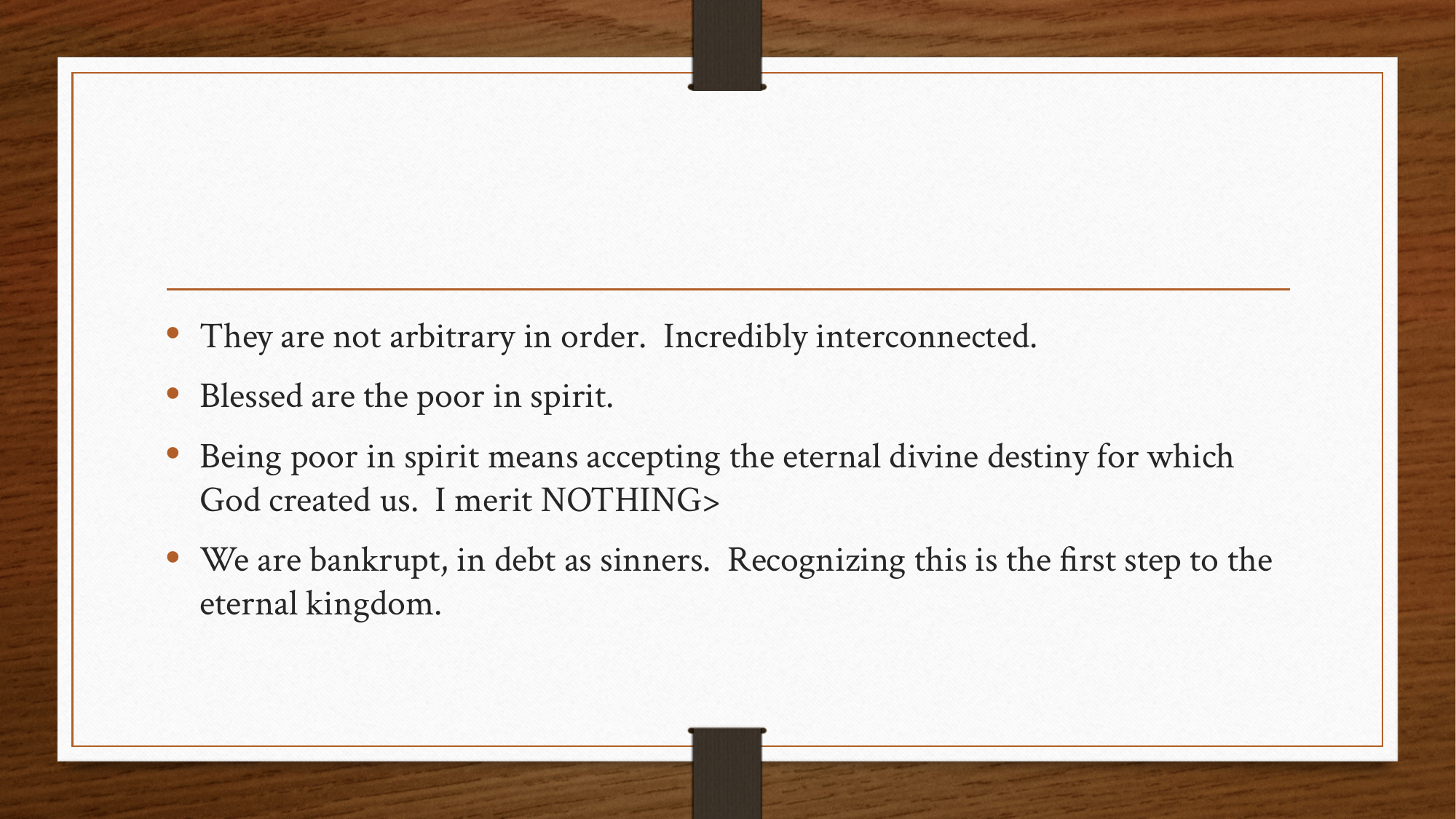

#
They are not arbitrary in order.  Incredibly interconnected.
Blessed are the poor in spirit.
Being poor in spirit means accepting the eternal divine destiny for which God created us.  I merit NOTHING>
We are bankrupt, in debt as sinners.  Recognizing this is the first step to the eternal kingdom.